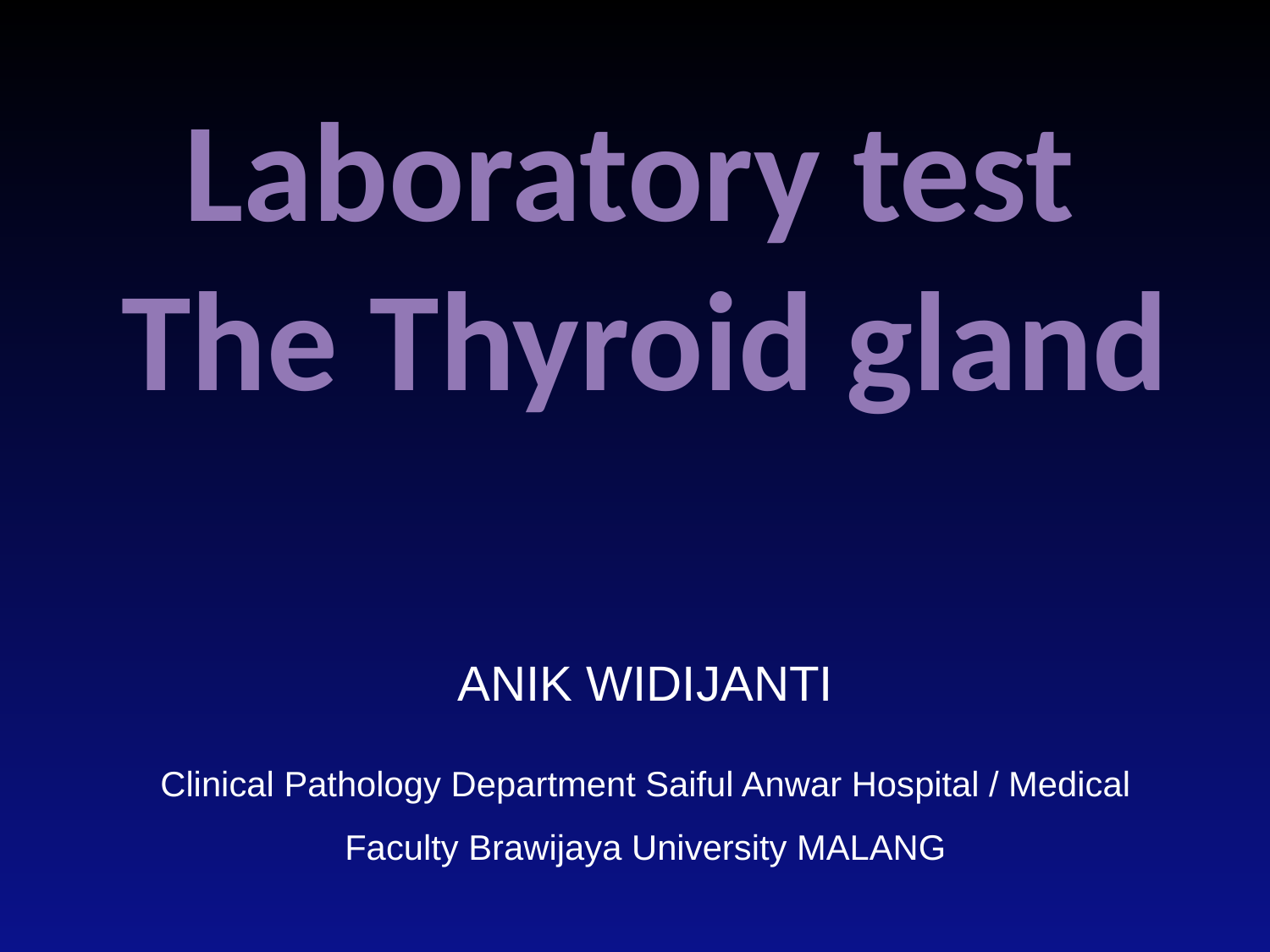

Laboratory test  The Thyroid gland
ANIK WIDIJANTI

Clinical Pathology Department Saiful Anwar Hospital / Medical Faculty Brawijaya University MALANG